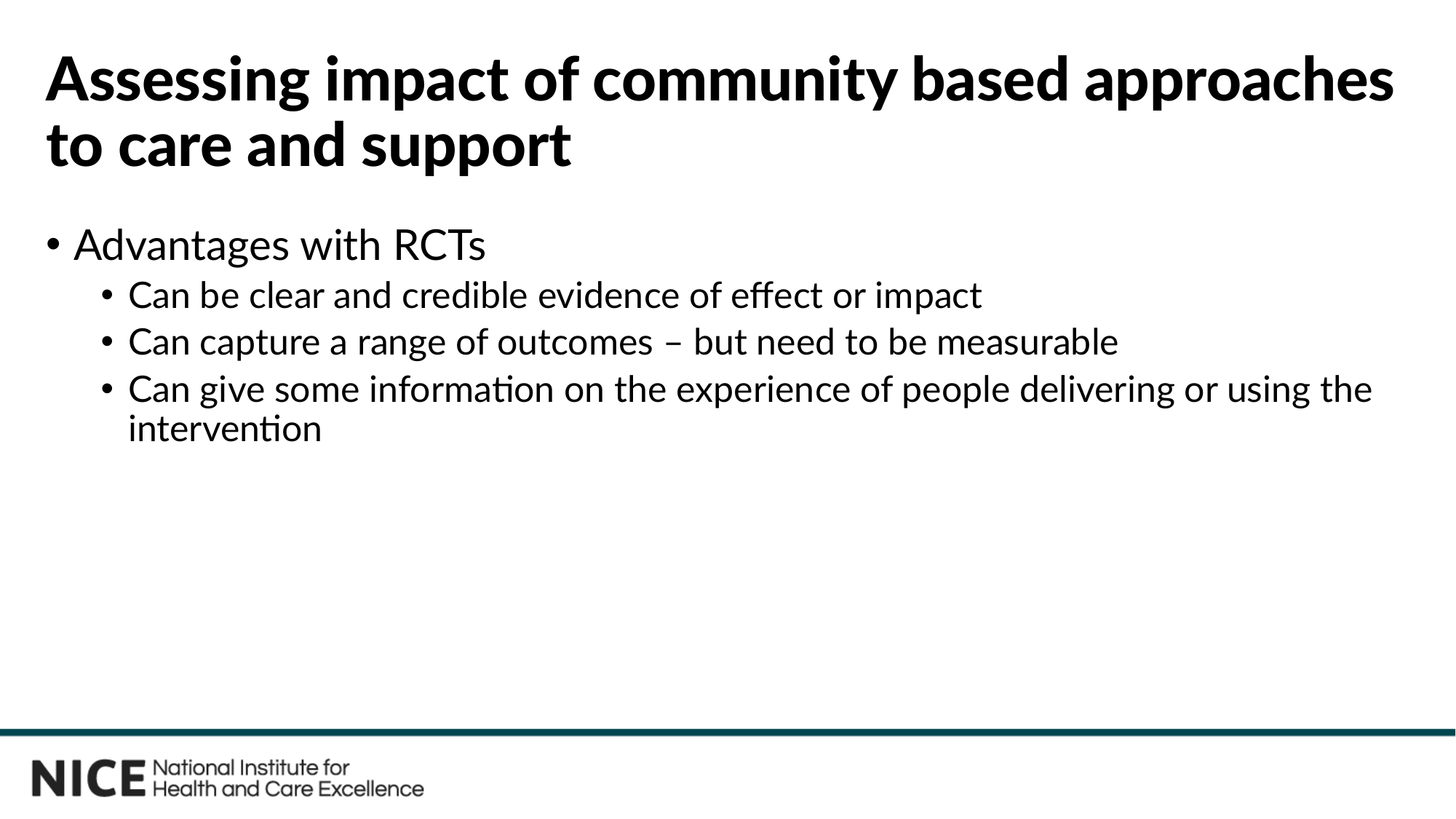

# Assessing impact of community based approaches to care and support
Advantages with RCTs
Can be clear and credible evidence of effect or impact
Can capture a range of outcomes – but need to be measurable
Can give some information on the experience of people delivering or using the intervention